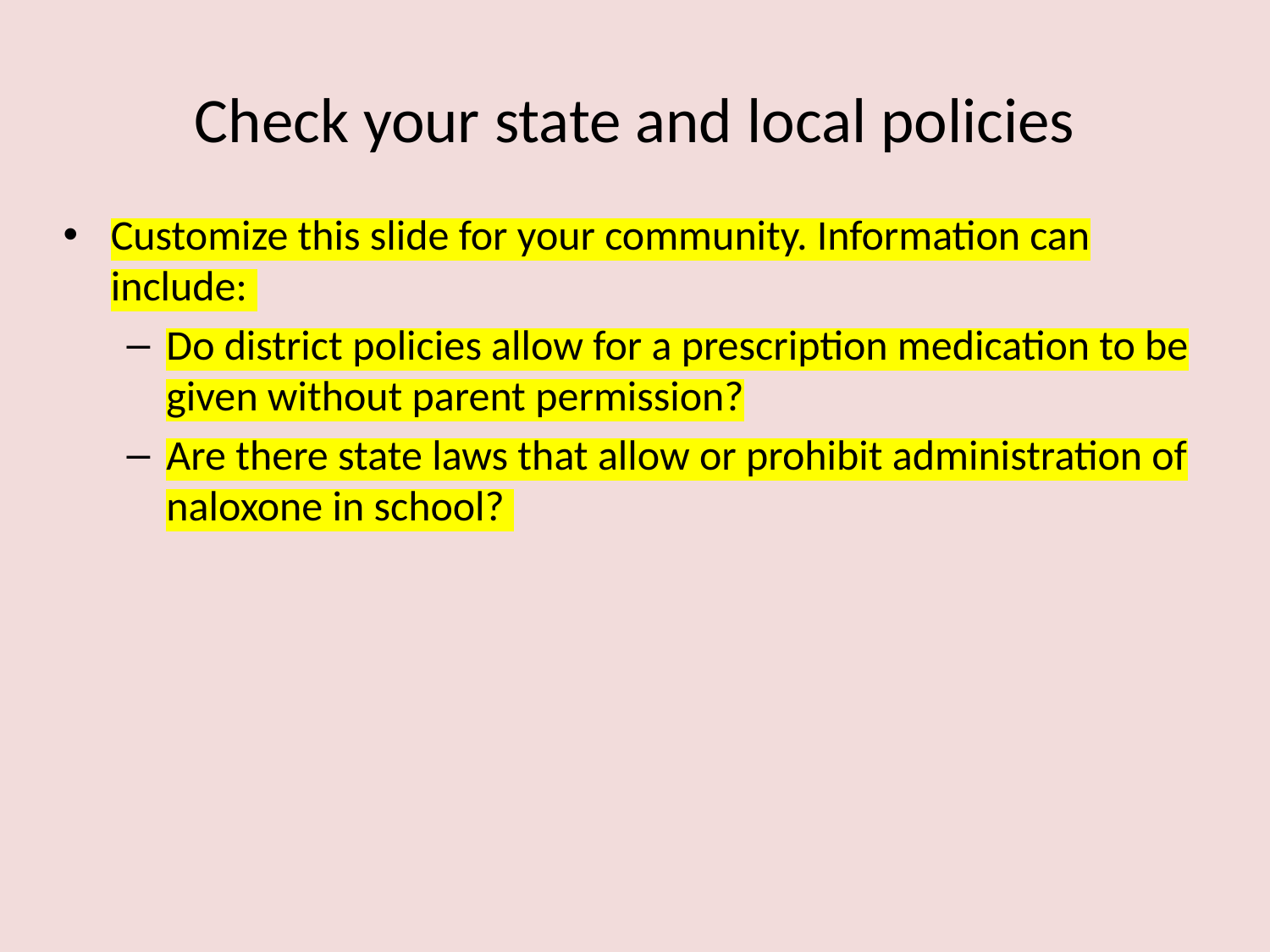

# Check your state and local policies
Customize this slide for your community. Information can include:
Do district policies allow for a prescription medication to be given without parent permission?
Are there state laws that allow or prohibit administration of naloxone in school?